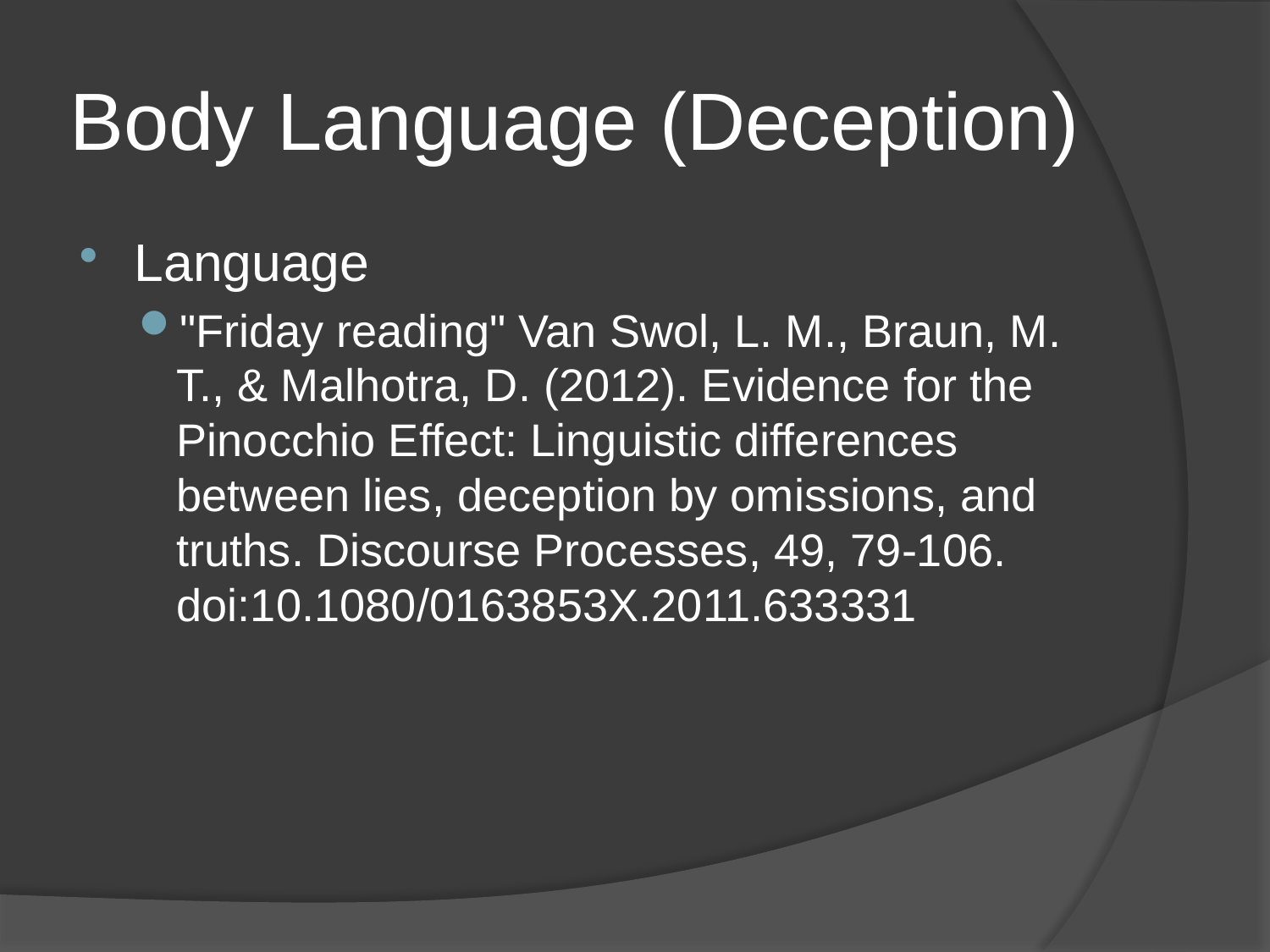

# Body Language (Deception)
Language
"Friday reading" Van Swol, L. M., Braun, M. T., & Malhotra, D. (2012). Evidence for the Pinocchio Effect: Linguistic differences between lies, deception by omissions, and truths. Discourse Processes, 49, 79-106. doi:10.1080/0163853X.2011.633331